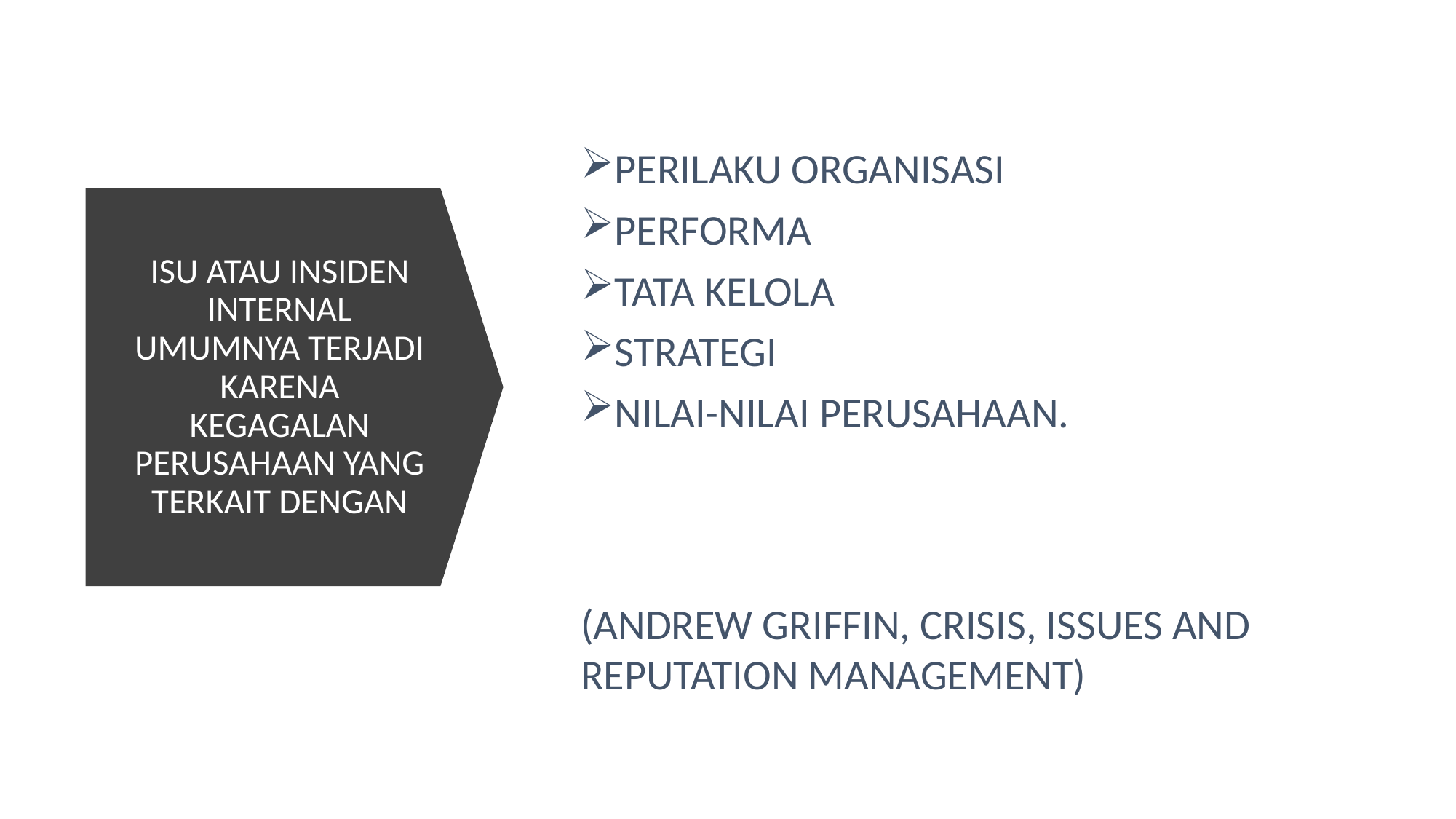

PERILAKU ORGANISASI
PERFORMA
TATA KELOLA
STRATEGI
NILAI-NILAI PERUSAHAAN.

# ISU ATAU INSIDEN INTERNAL UMUMNYA TERJADI KARENA KEGAGALAN PERUSAHAAN YANG TERKAIT DENGAN
(ANDREW GRIFFIN, CRISIS, ISSUES AND REPUTATION MANAGEMENT)